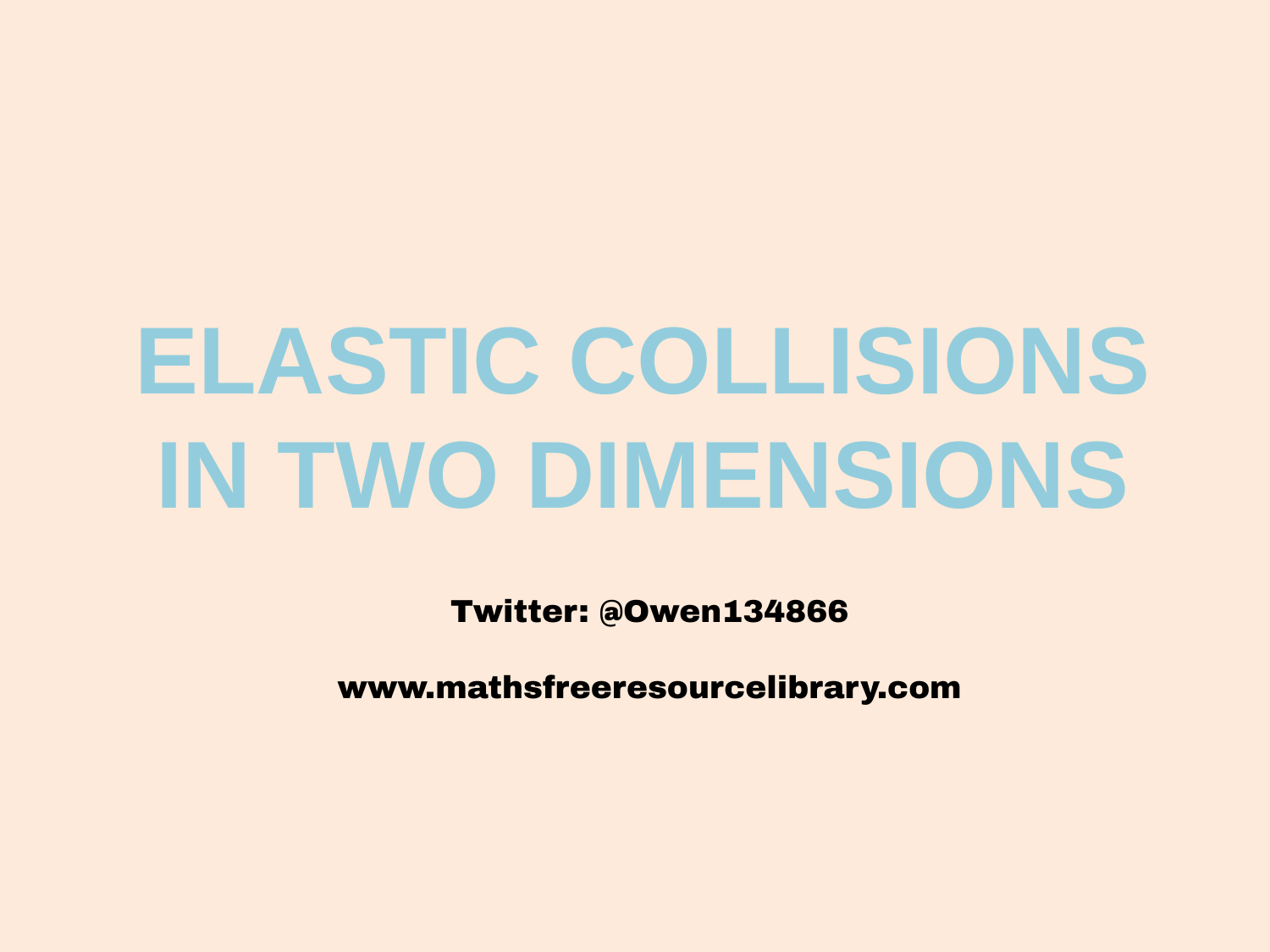

ELASTIC COLLISIONS IN TWO DIMENSIONS
Twitter: @Owen134866

www.mathsfreeresourcelibrary.com